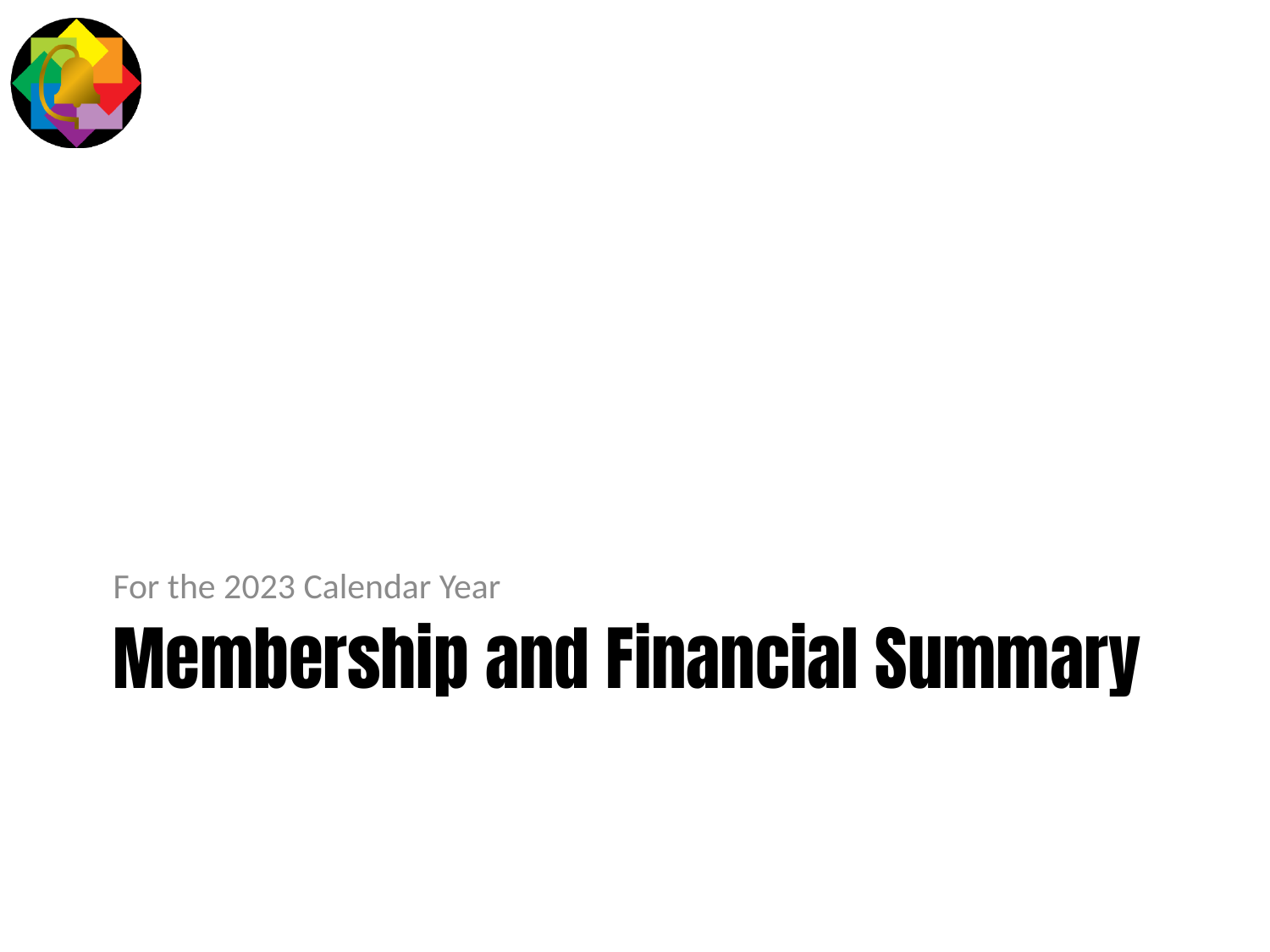

For the 2023 Calendar Year
# Membership and Financial Summary